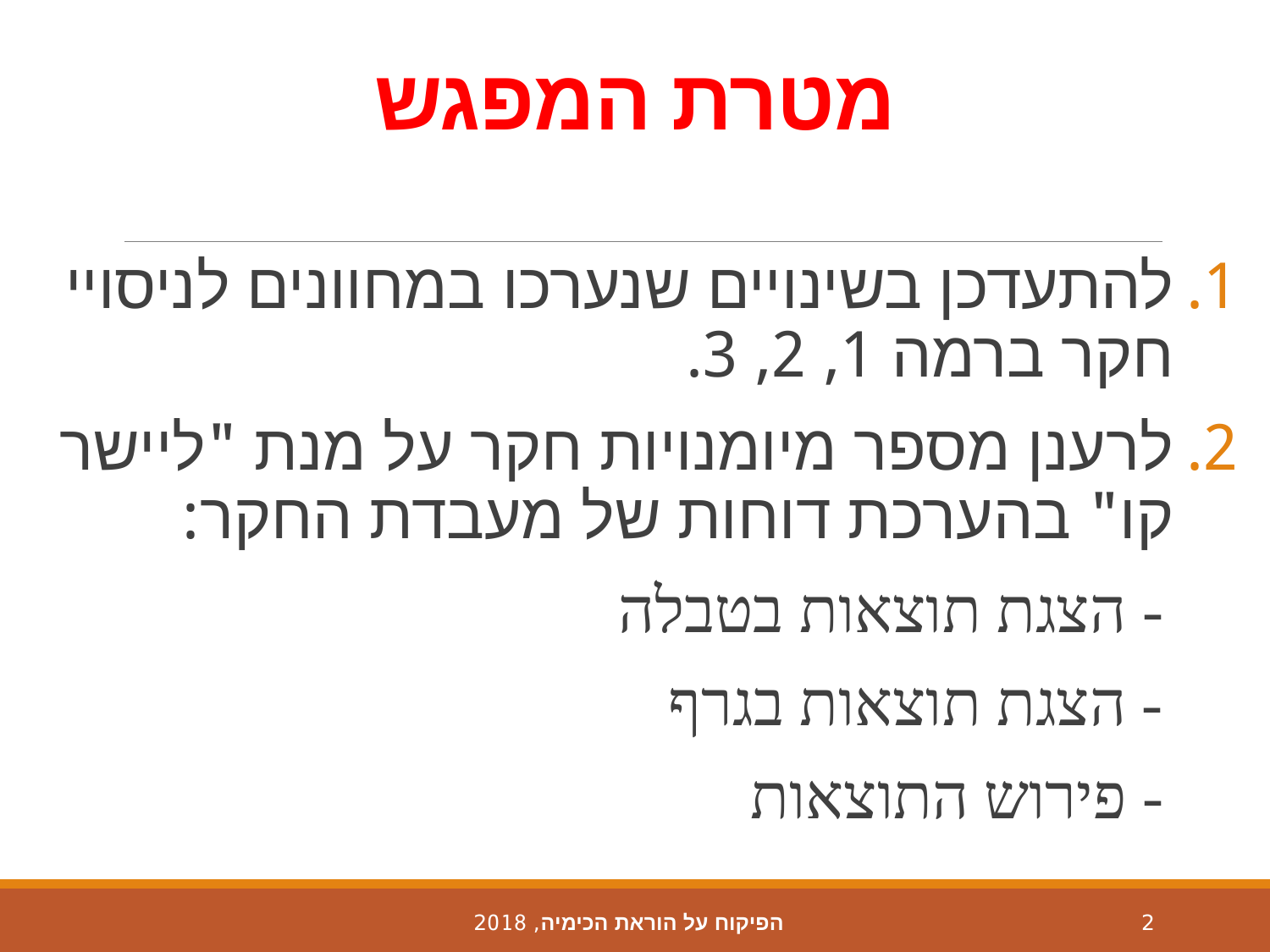

# מטרת המפגש
להתעדכן בשינויים שנערכו במחוונים לניסויי חקר ברמה 1, 2, 3.
לרענן מספר מיומנויות חקר על מנת "ליישר קו" בהערכת דוחות של מעבדת החקר:
- הצגת תוצאות בטבלה
- הצגת תוצאות בגרף
- פירוש התוצאות

  הפיקוח על הוראת הכימיה, 2018
2